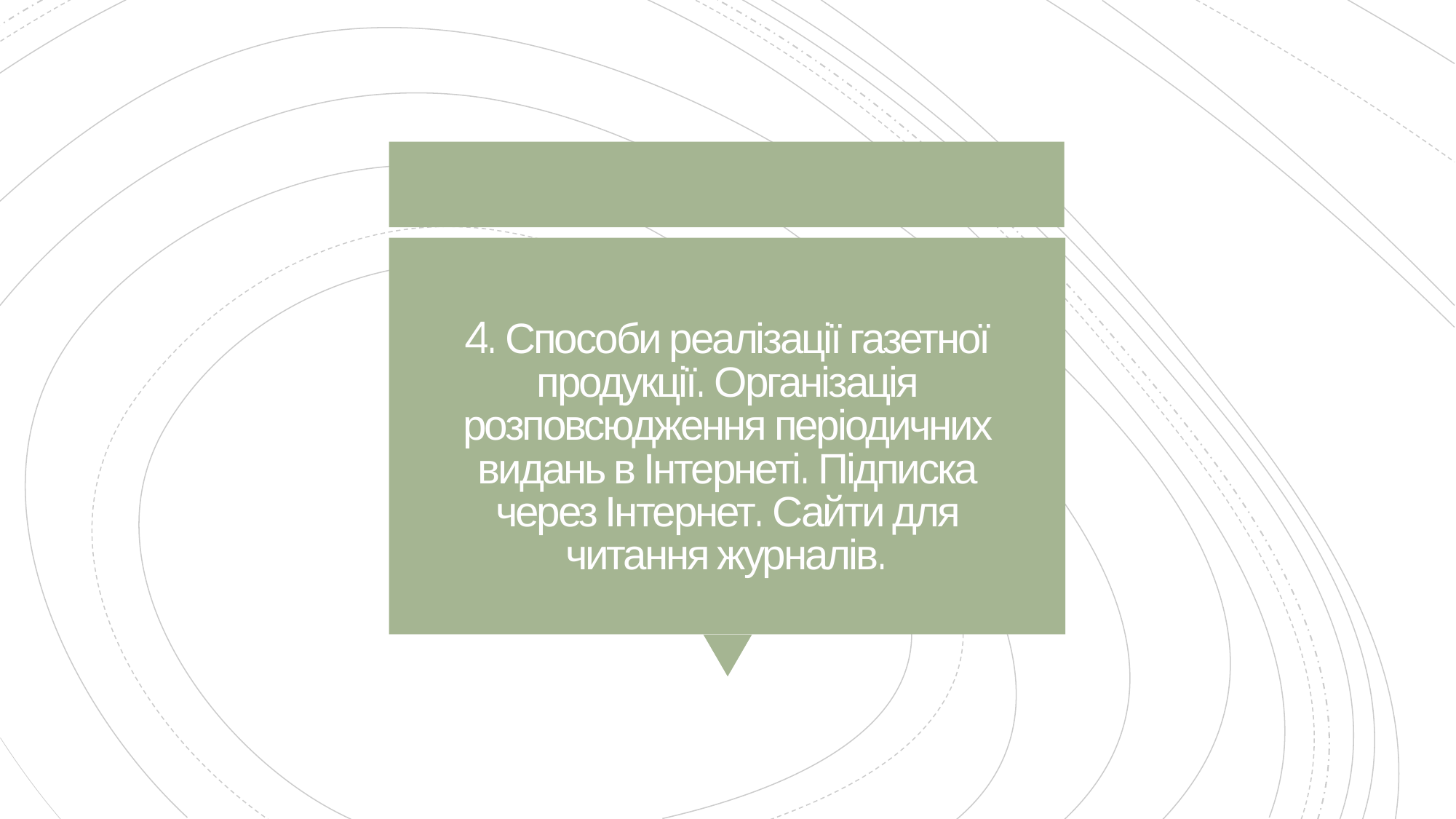

# 4. Способи реалізації газетної продукції. Організація розповсюдження періодичних видань в Інтернеті. Підписка через Інтернет. Сайти для читання журналів.